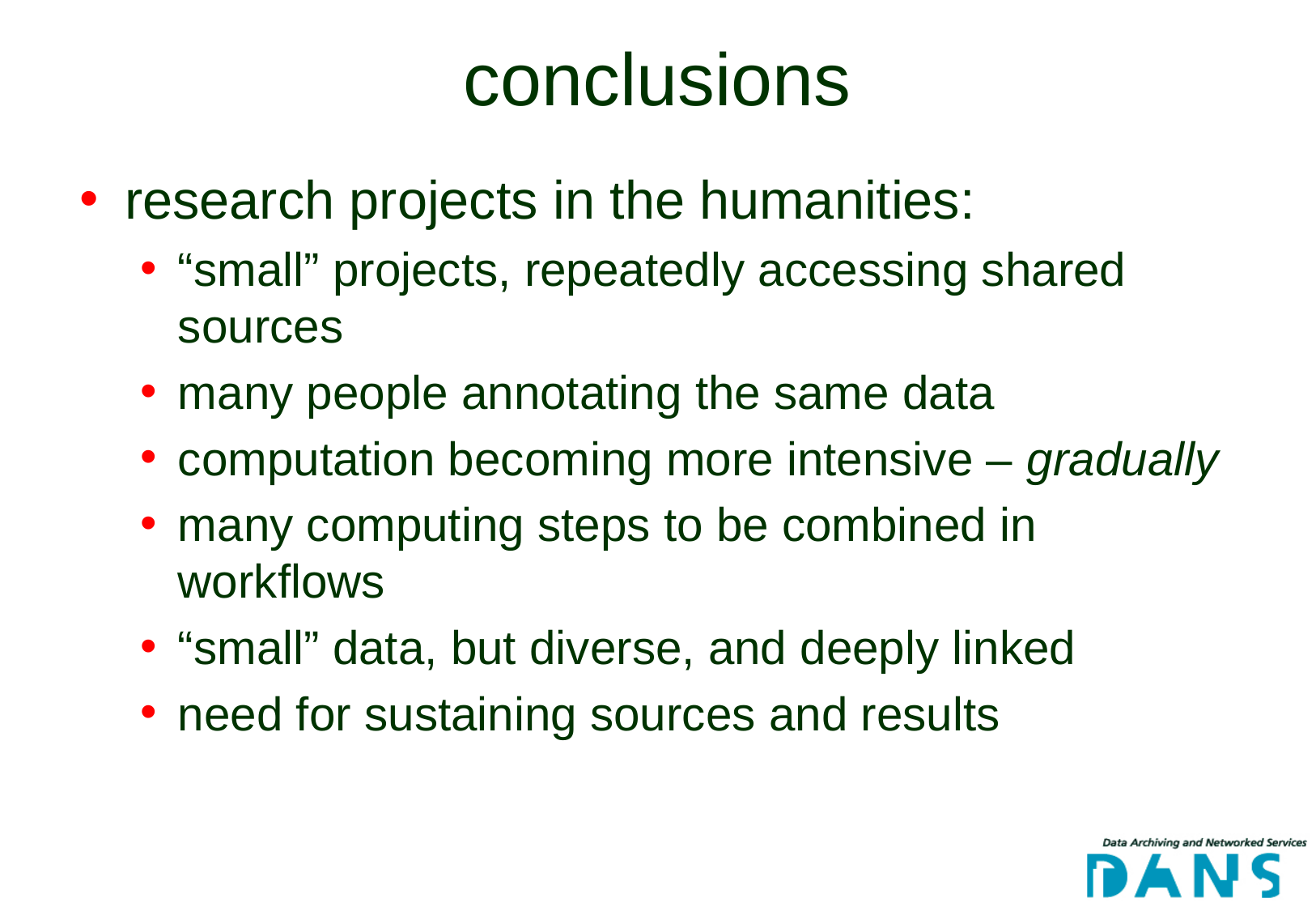

# conclusions
research projects in the humanities:
“small” projects, repeatedly accessing shared sources
many people annotating the same data
computation becoming more intensive – gradually
many computing steps to be combined in workflows
“small” data, but diverse, and deeply linked
need for sustaining sources and results